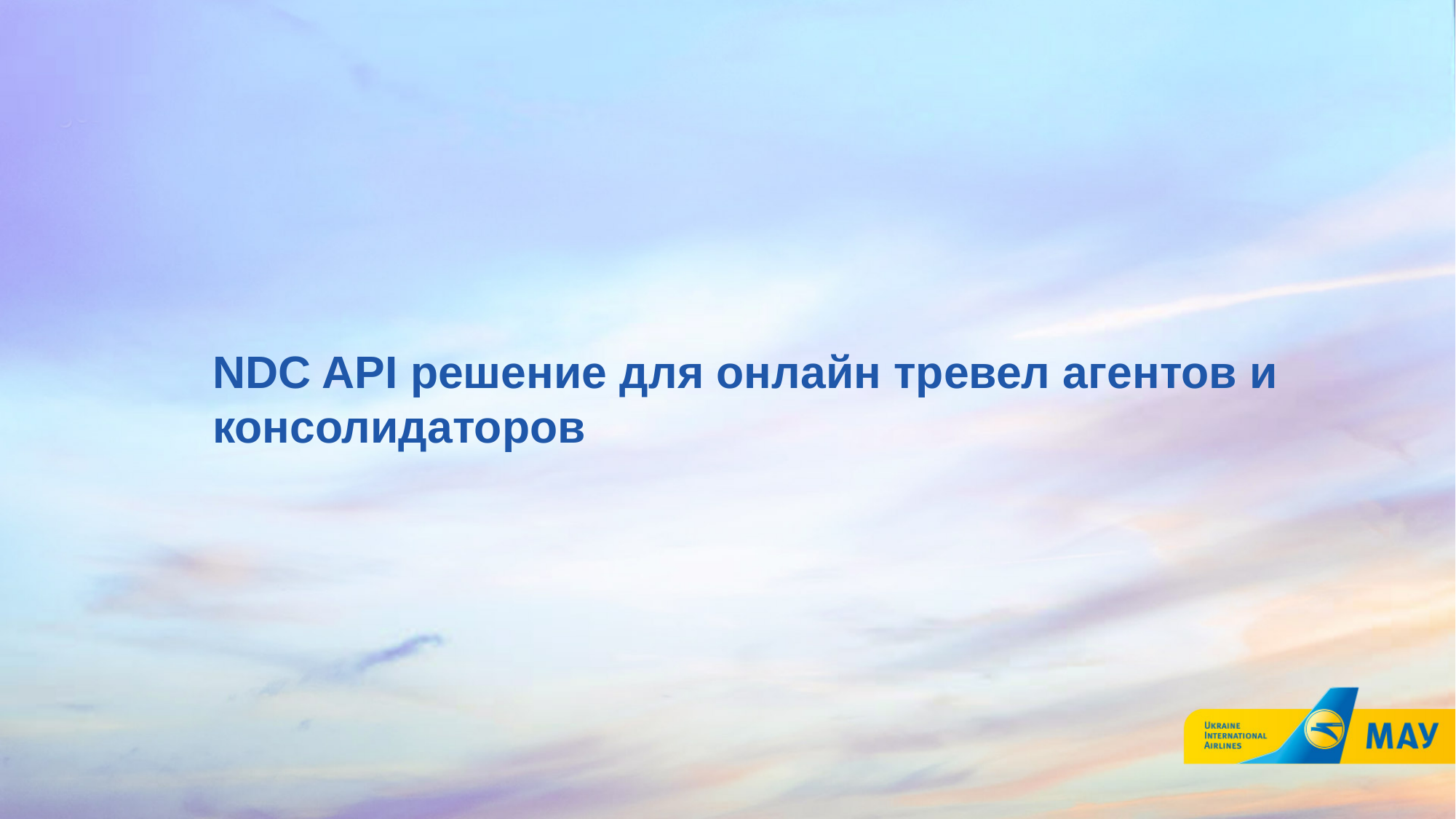

NDC API решение для онлайн тревел агентов и консолидаторов